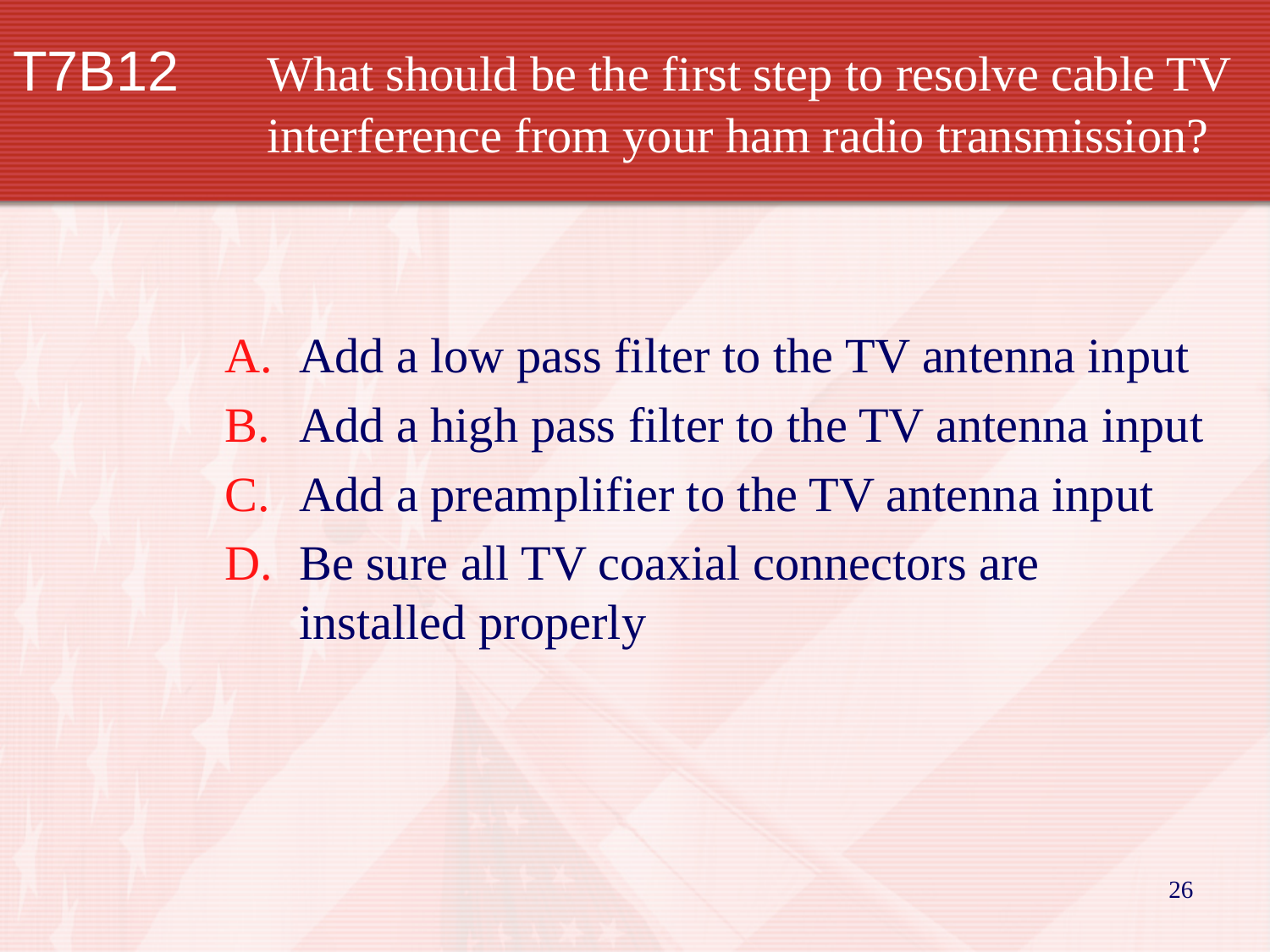

T7B12		What should be the first step to resolve cable TV 		interference from your ham radio transmission?
Add a low pass filter to the TV antenna input
Add a high pass filter to the TV antenna input
Add a preamplifier to the TV antenna input
Be sure all TV coaxial connectors are installed properly
26